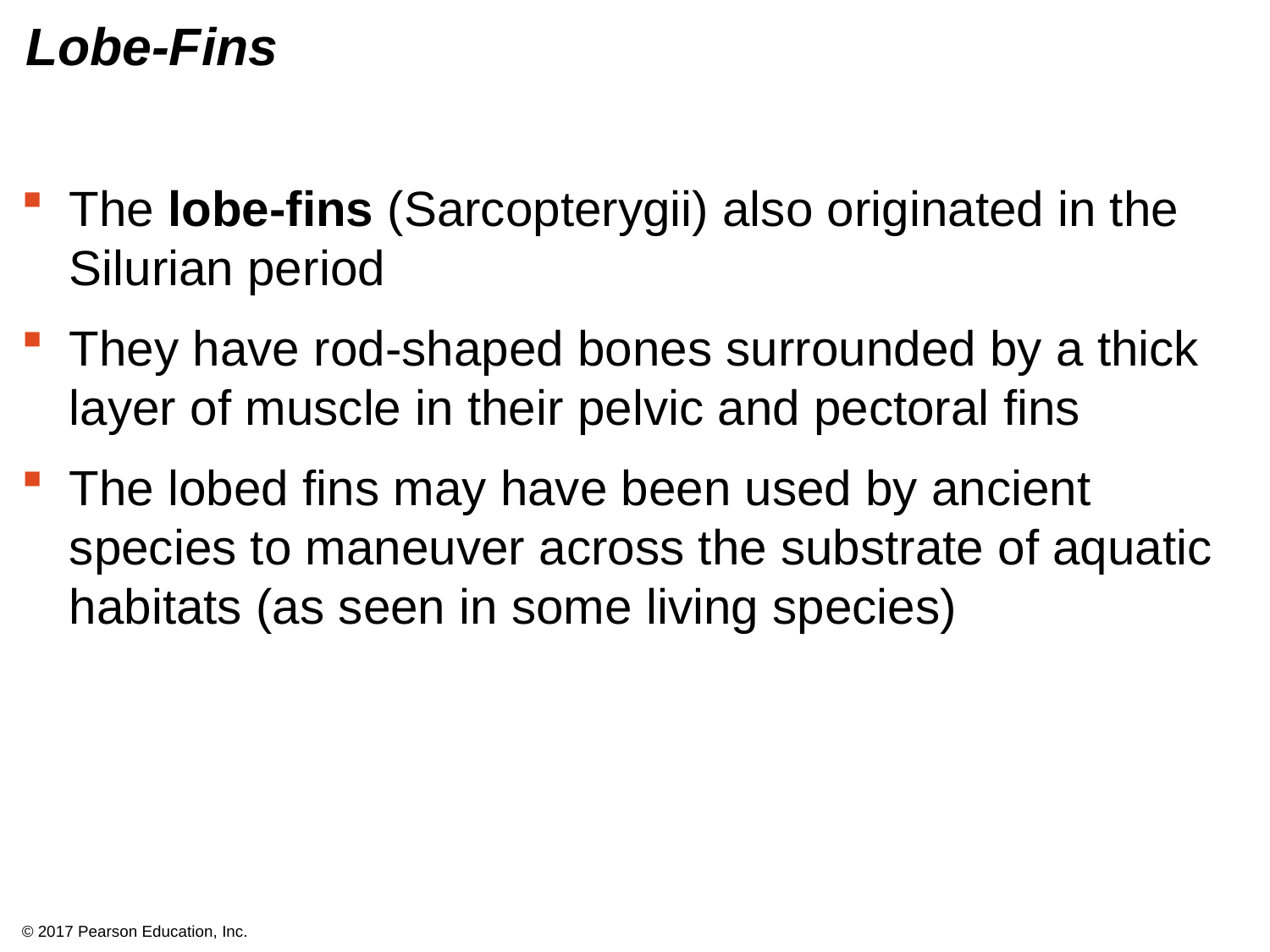

# Lobe-Fins
The lobe-fins (Sarcopterygii) also originated in the Silurian period
They have rod-shaped bones surrounded by a thick layer of muscle in their pelvic and pectoral fins
The lobed fins may have been used by ancient species to maneuver across the substrate of aquatic habitats (as seen in some living species)
© 2017 Pearson Education, Inc.